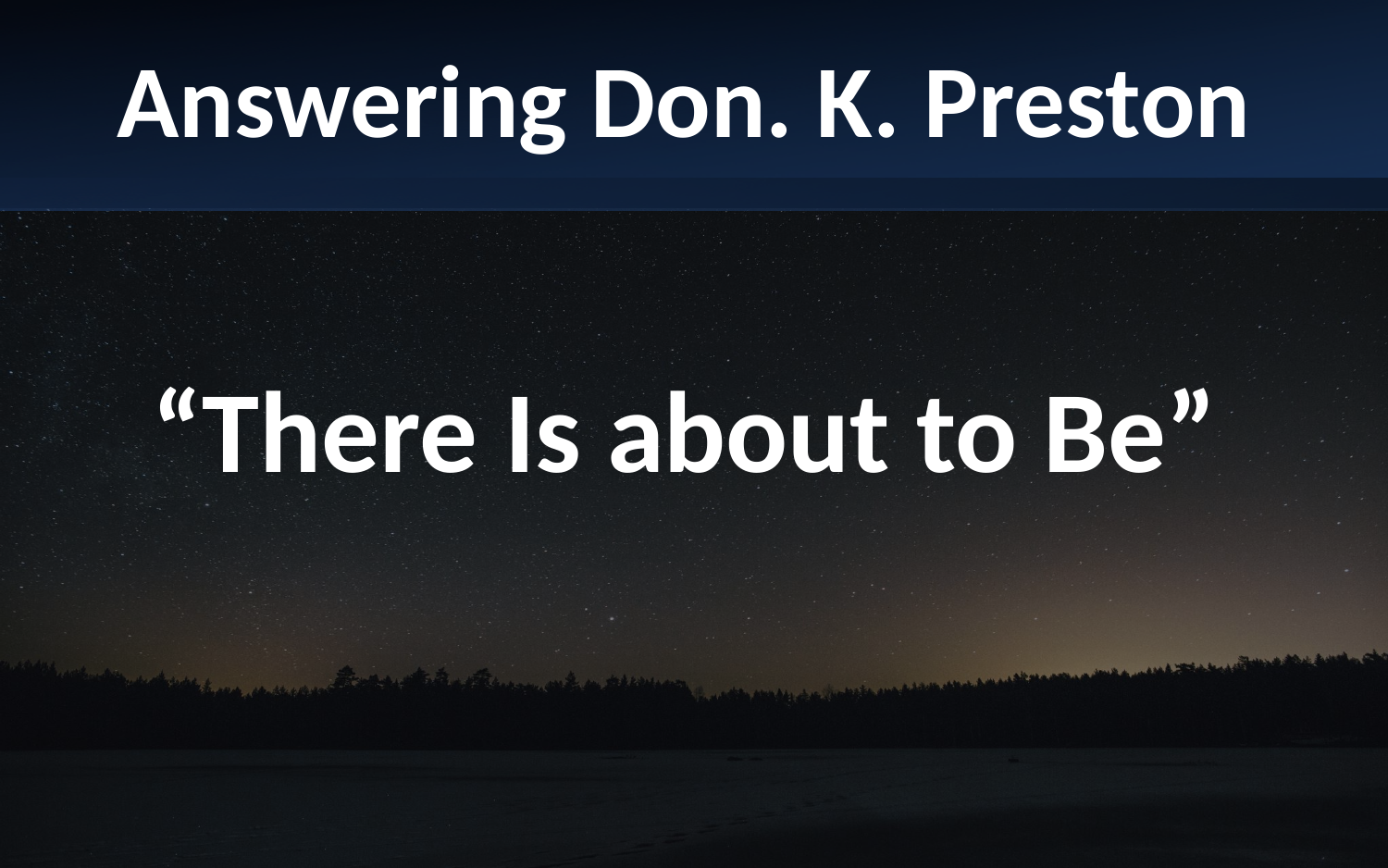

Answering Don. K. Preston
“There Is about to Be”